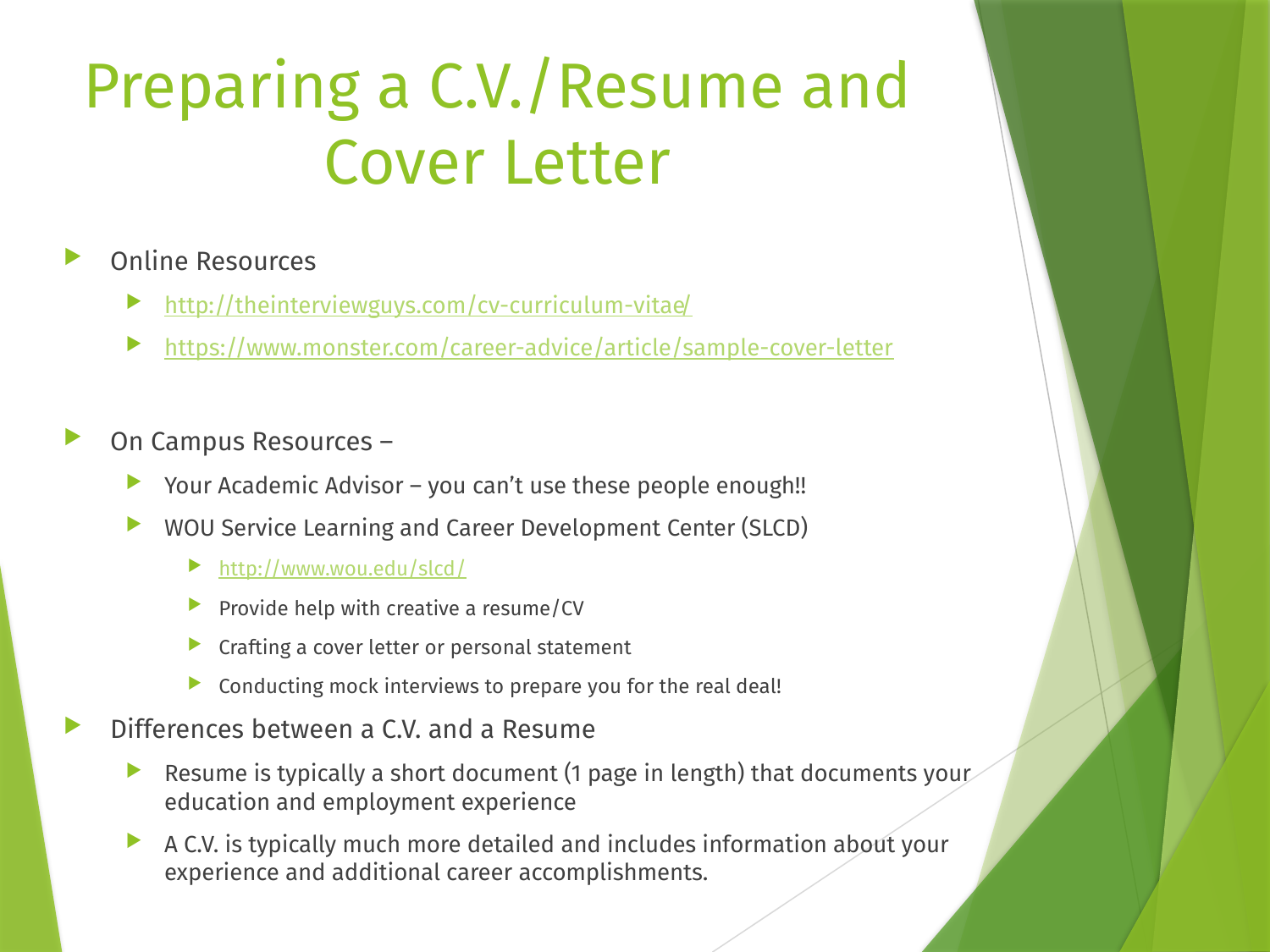

# Preparing a C.V./Resume and Cover Letter
Online Resources
http://theinterviewguys.com/cv-curriculum-vitae/
https://www.monster.com/career-advice/article/sample-cover-letter

On Campus Resources –
Your Academic Advisor – you can’t use these people enough!!
WOU Service Learning and Career Development Center (SLCD)
http://www.wou.edu/slcd/
Provide help with creative a resume/CV
Crafting a cover letter or personal statement
Conducting mock interviews to prepare you for the real deal!
Differences between a C.V. and a Resume
Resume is typically a short document (1 page in length) that documents your education and employment experience
A C.V. is typically much more detailed and includes information about your experience and additional career accomplishments.